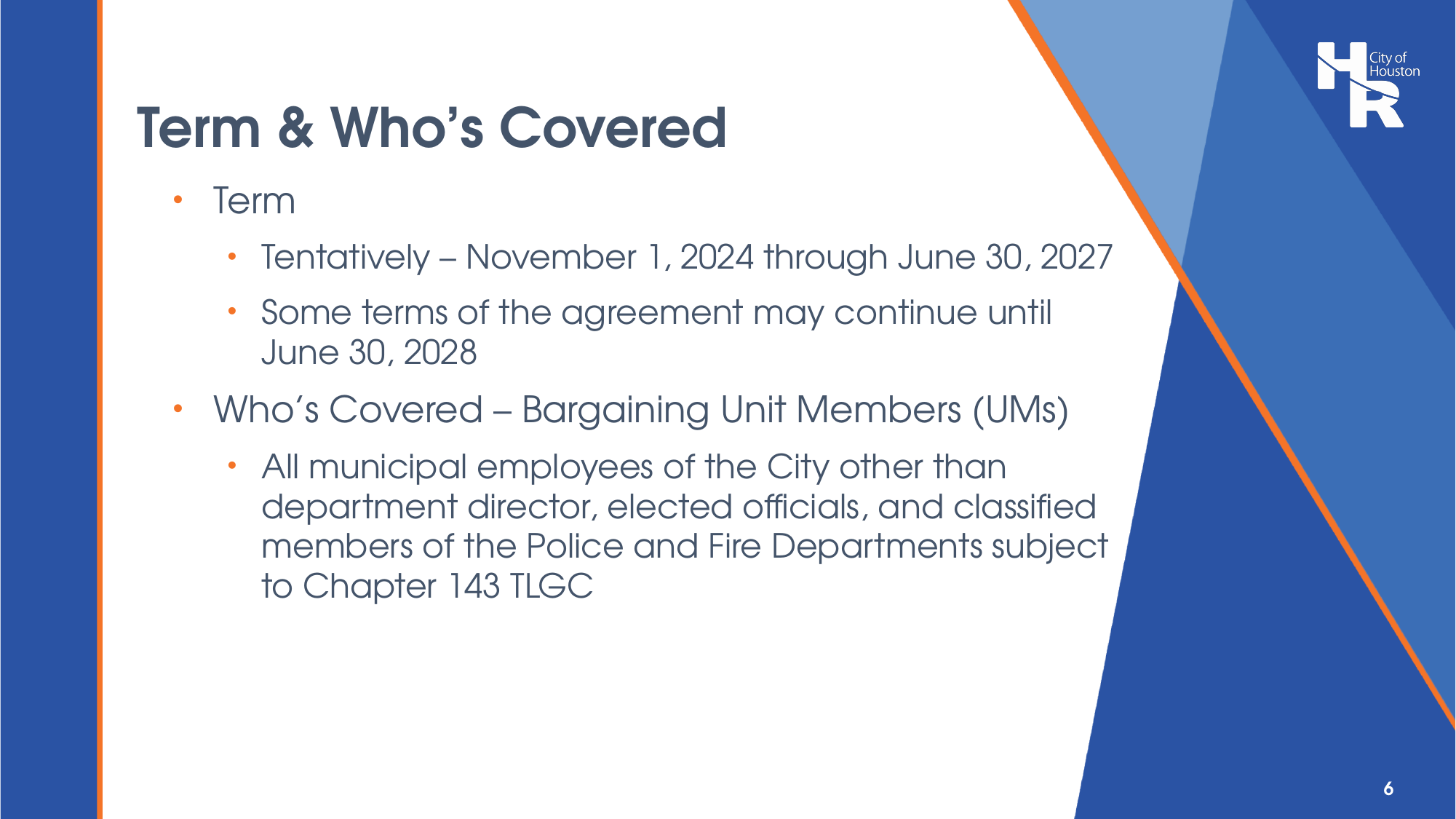

# Term & Who’s Covered
Term
Tentatively – November 1, 2024 through June 30, 2027
Some terms of the agreement may continue until June 30, 2028
Who’s Covered – Bargaining Unit Members (UMs)
All municipal employees of the City other than department director, elected officials, and classified members of the Police and Fire Departments subject to Chapter 143 TLGC
6